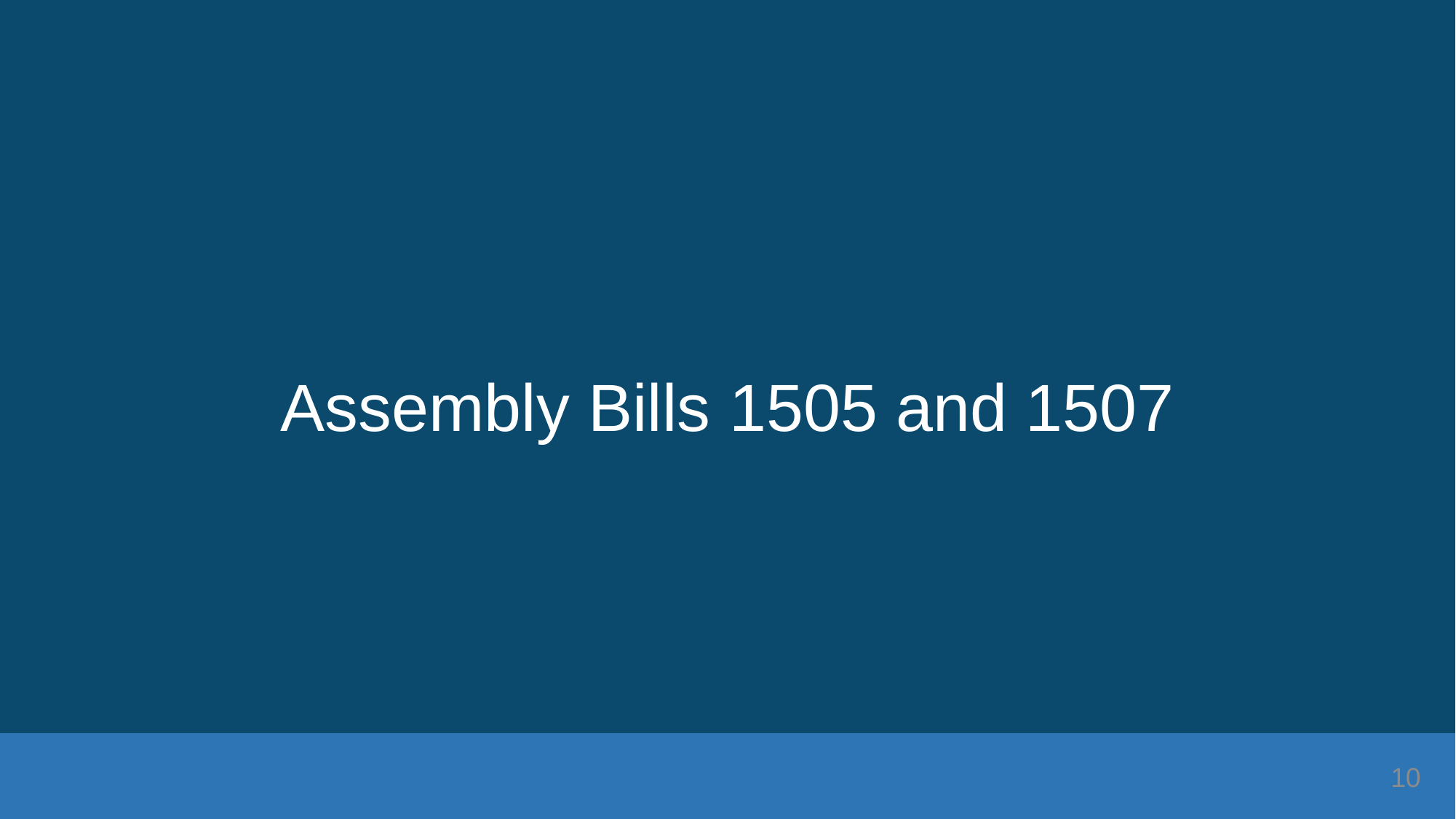

# Assembly Bills 1505 and 1507
10